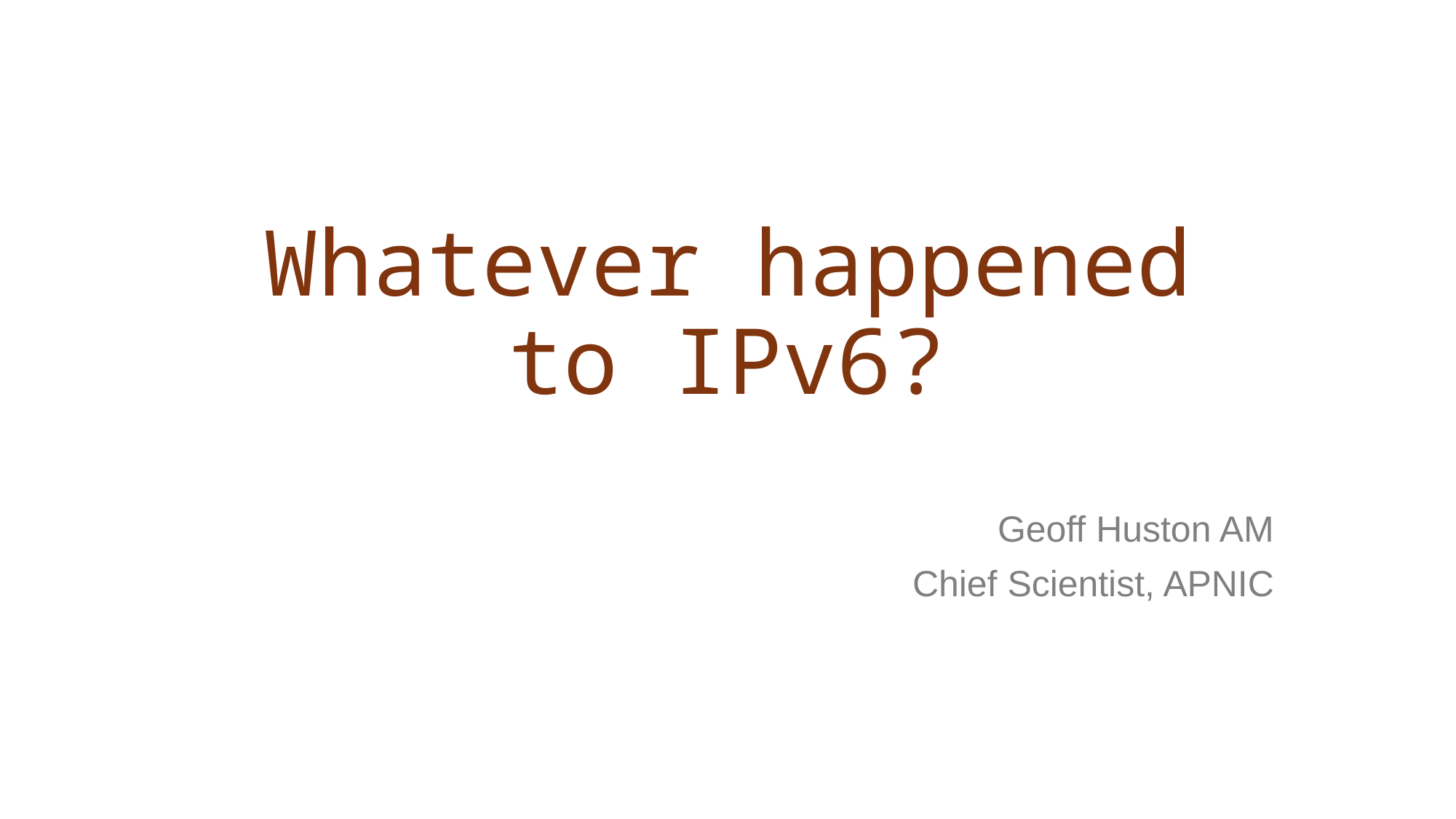

# Whatever happened to IPv6?
Geoff Huston AM
Chief Scientist, APNIC